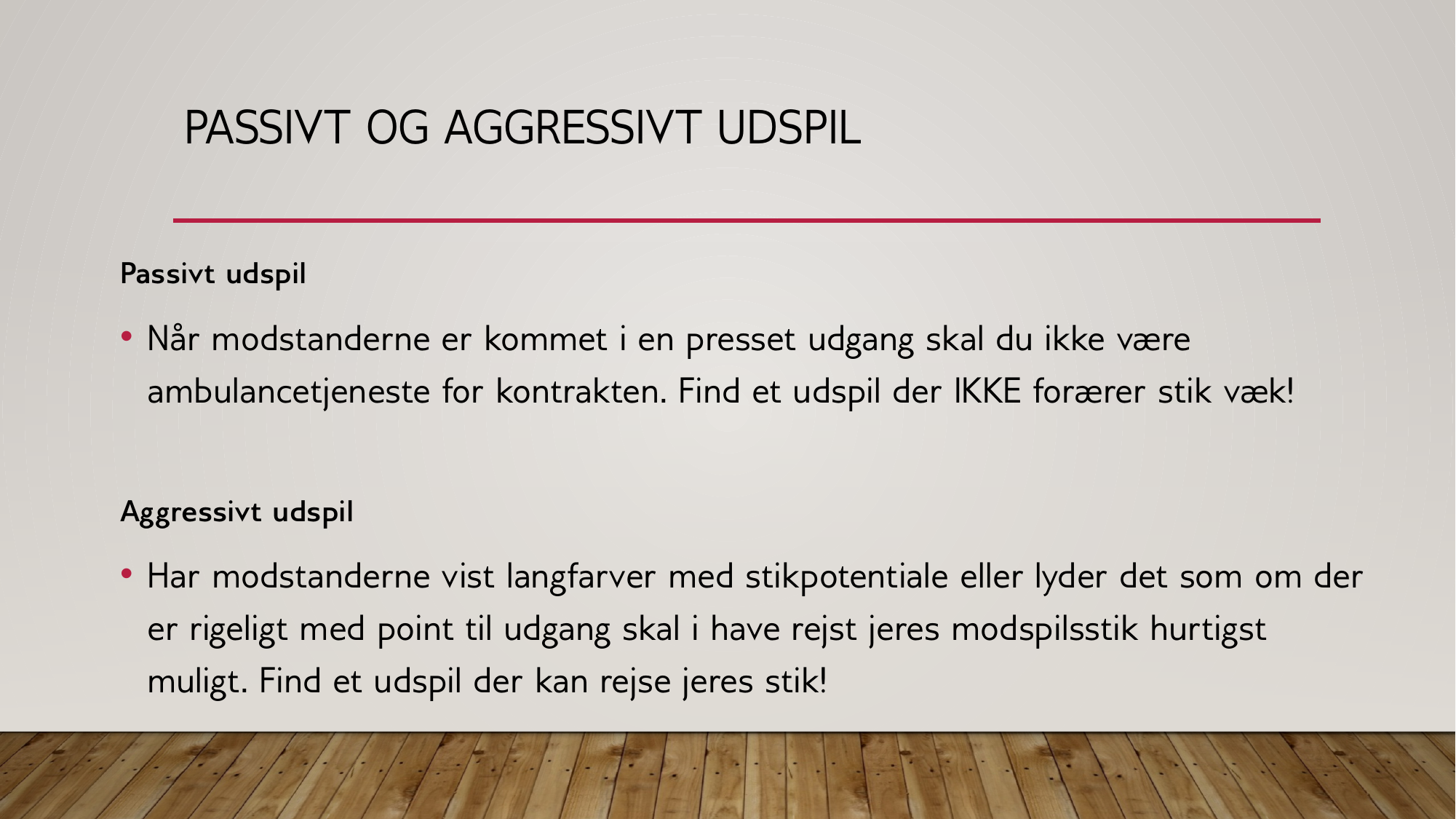

# Passivt og aggressivt udspil
Passivt udspil
Når modstanderne er kommet i en presset udgang skal du ikke være ambulancetjeneste for kontrakten. Find et udspil der IKKE forærer stik væk!

Aggressivt udspil
Har modstanderne vist langfarver med stikpotentiale eller lyder det som om der er rigeligt med point til udgang skal i have rejst jeres modspilsstik hurtigst muligt. Find et udspil der kan rejse jeres stik!